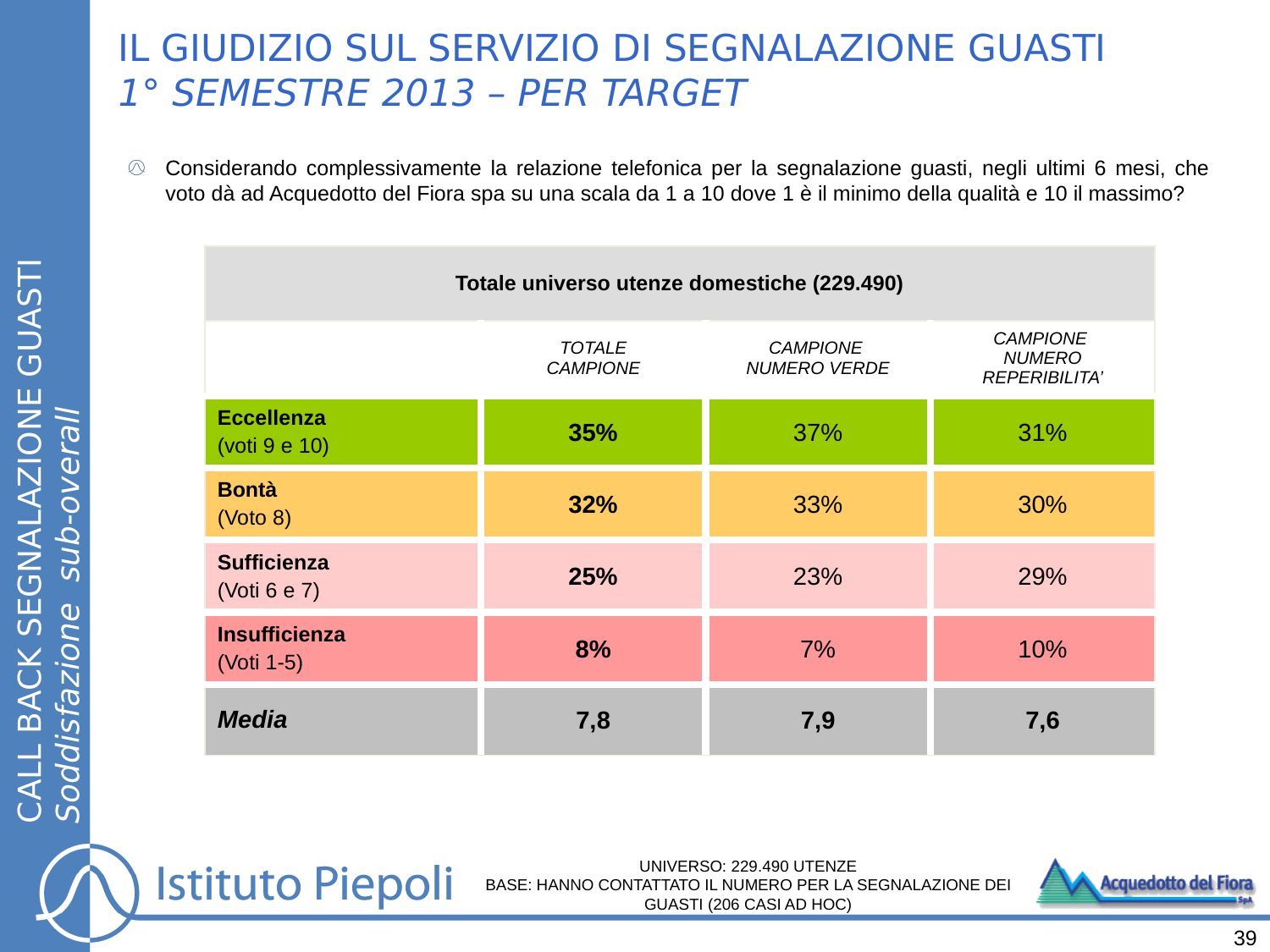

IL GIUDIZIO SUL SERVIZIO DI SEGNALAZIONE GUASTI
1° SEMESTRE 2013 – PER TARGET
Considerando complessivamente la relazione telefonica per la segnalazione guasti, negli ultimi 6 mesi, che voto dà ad Acquedotto del Fiora spa su una scala da 1 a 10 dove 1 è il minimo della qualità e 10 il massimo?
| Totale universo utenze domestiche (229.490) |  |  |  |
| --- | --- | --- | --- |
|  | TOTALE CAMPIONE | CAMPIONE NUMERO VERDE | CAMPIONE NUMERO REPERIBILITA’ |
| Eccellenza (voti 9 e 10) | 35% | 37% | 31% |
| Bontà (Voto 8) | 32% | 33% | 30% |
| Sufficienza (Voti 6 e 7) | 25% | 23% | 29% |
| Insufficienza (Voti 1-5) | 8% | 7% | 10% |
| Media | 7,8 | 7,9 | 7,6 |
CALL BACK SEGNALAZIONE GUASTI
Soddisfazione  sub-overall
UNIVERSO: 229.490 UTENZE
BASE: HANNO CONTATTATO IL NUMERO PER LA SEGNALAZIONE DEI GUASTI (206 CASI AD HOC)
39